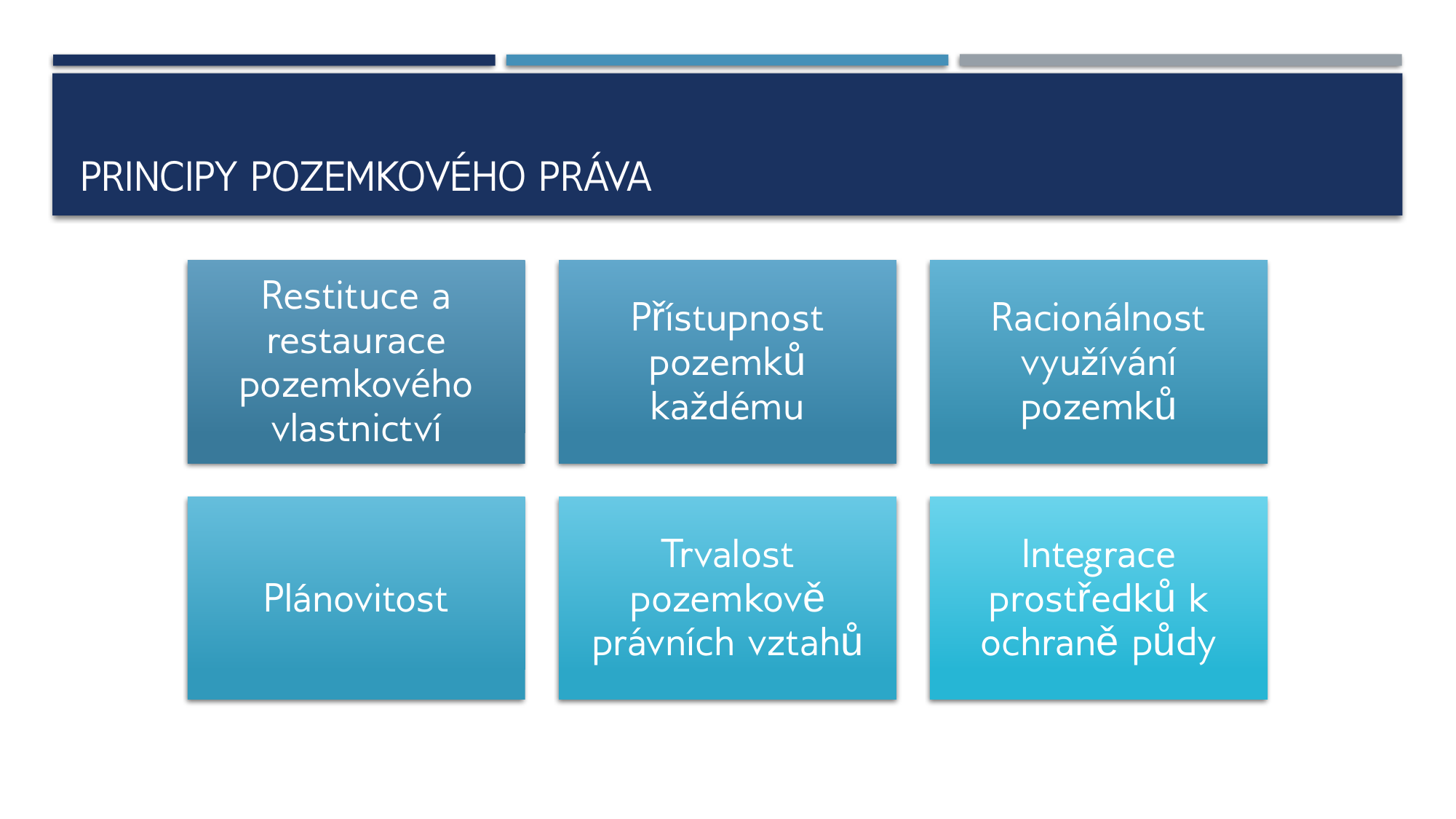

# Principy pozemkového práva
Restituce a restaurace pozemkového vlastnictví
Přístupnost pozemků každému
Racionálnost využívání pozemků
Plánovitost
Trvalost pozemkově právních vztahů
Integrace prostředků k ochraně půdy